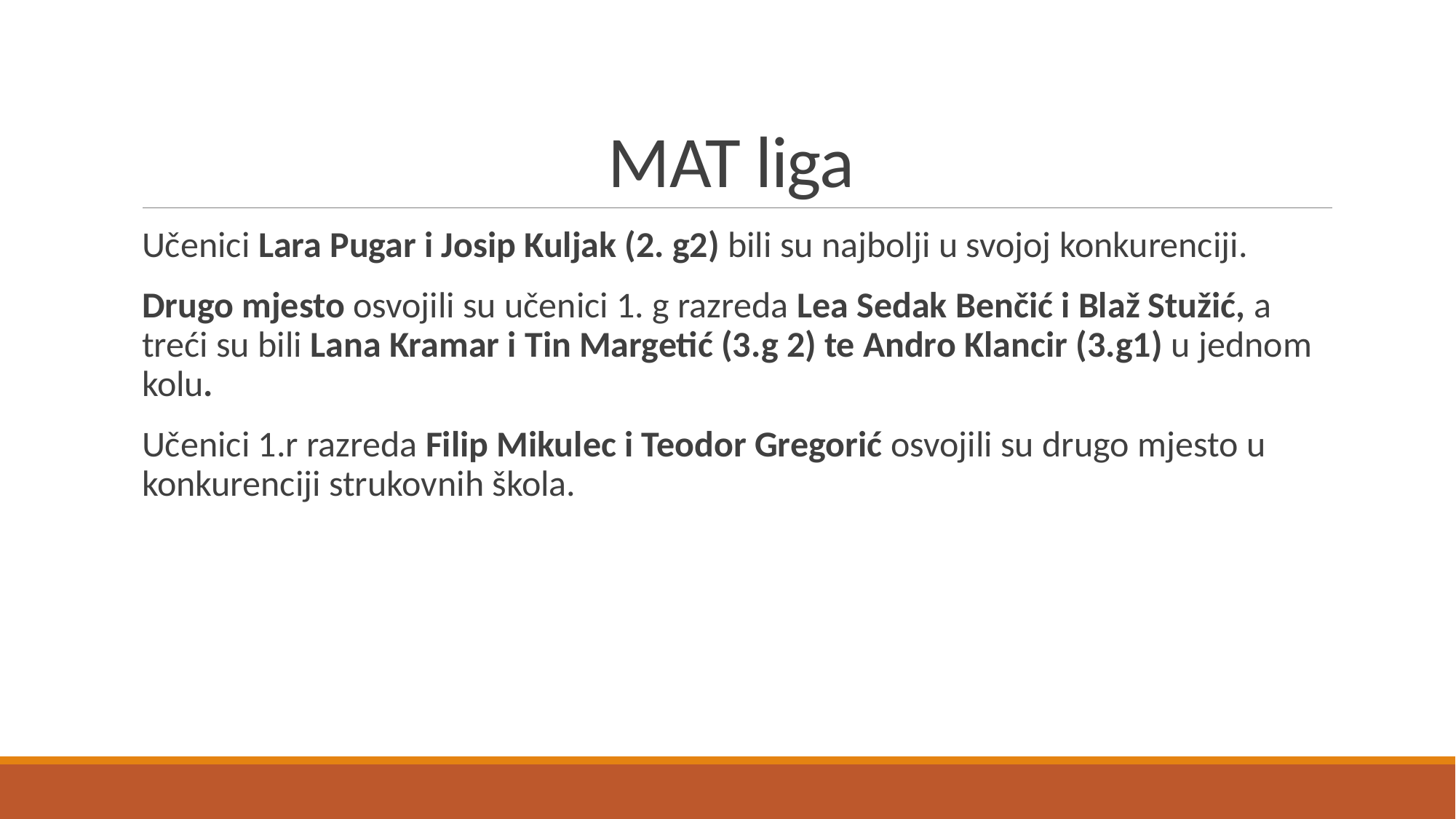

# MAT liga
Učenici Lara Pugar i Josip Kuljak (2. g2) bili su najbolji u svojoj konkurenciji.
Drugo mjesto osvojili su učenici 1. g razreda Lea Sedak Benčić i Blaž Stužić, a treći su bili Lana Kramar i Tin Margetić (3.g 2) te Andro Klancir (3.g1) u jednom kolu.
Učenici 1.r razreda Filip Mikulec i Teodor Gregorić osvojili su drugo mjesto u konkurenciji strukovnih škola.